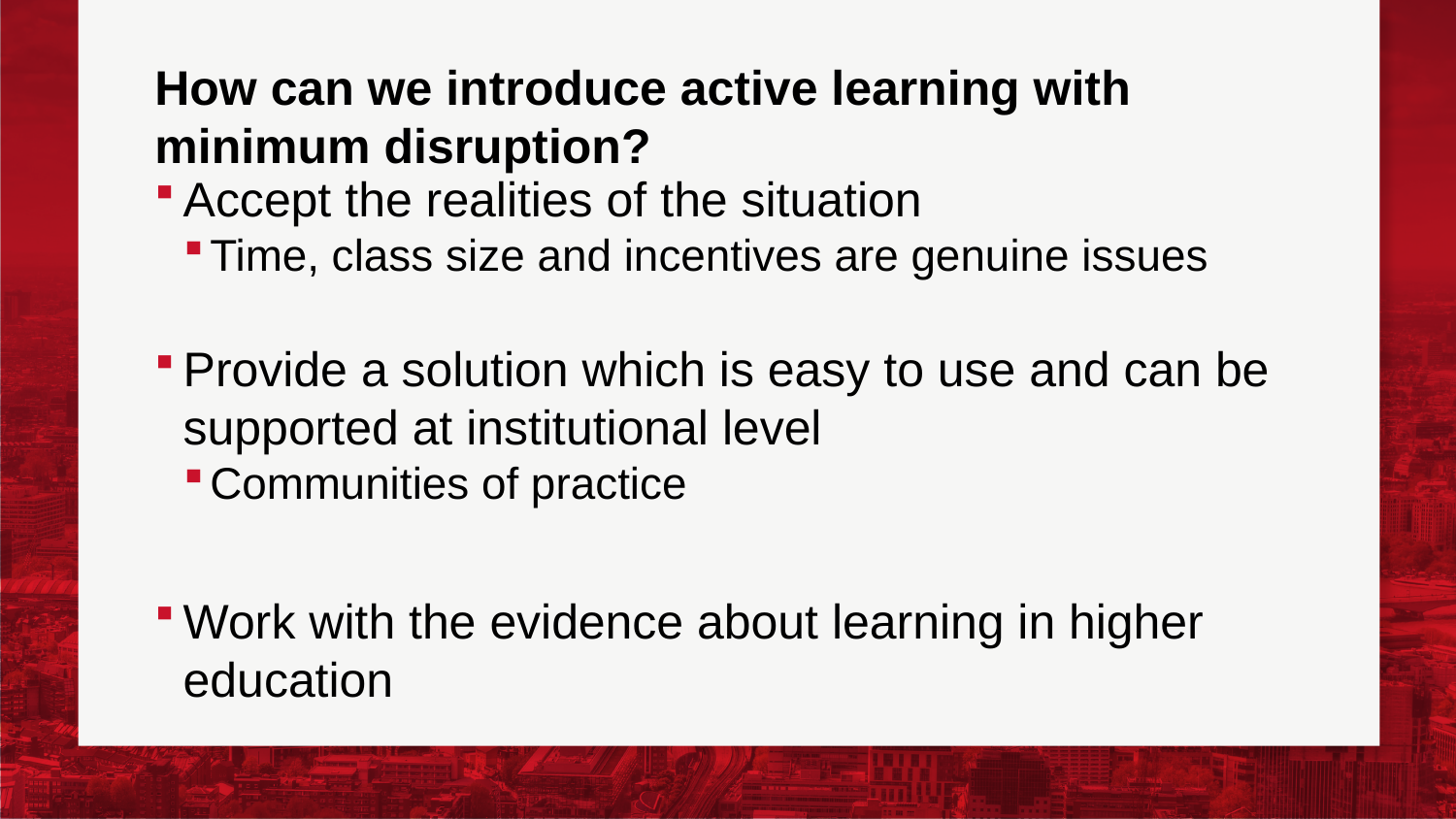

# How can we introduce active learning with minimum disruption?
Accept the realities of the situation
Time, class size and incentives are genuine issues

Provide a solution which is easy to use and can be supported at institutional level
Communities of practice

Work with the evidence about learning in higher education